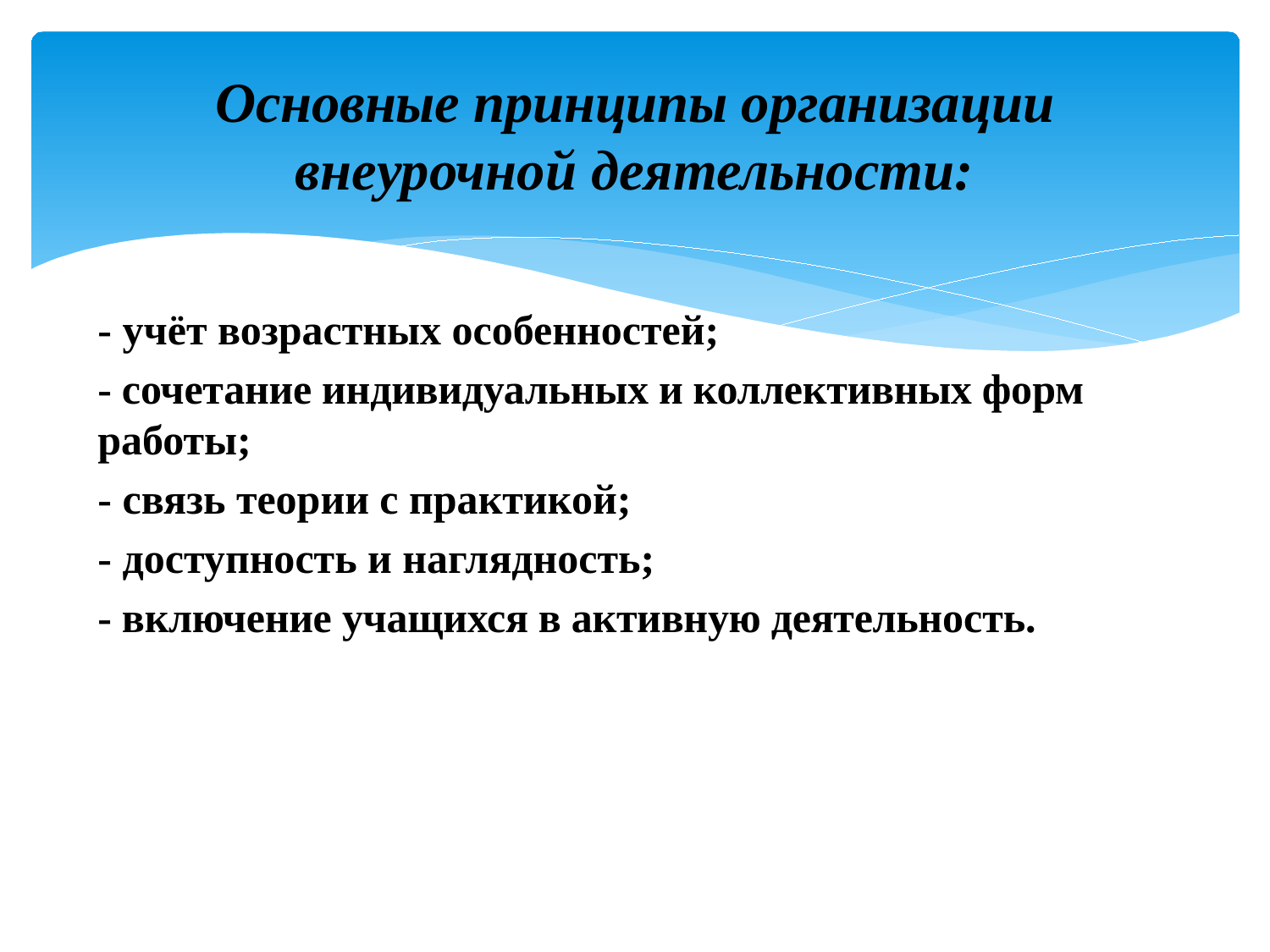

# Основные принципы организации внеурочной деятельности:
- учёт возрастных особенностей;
- сочетание индивидуальных и коллективных форм работы;
- связь теории с практикой;
- доступность и наглядность;
- включение учащихся в активную деятель­ность.